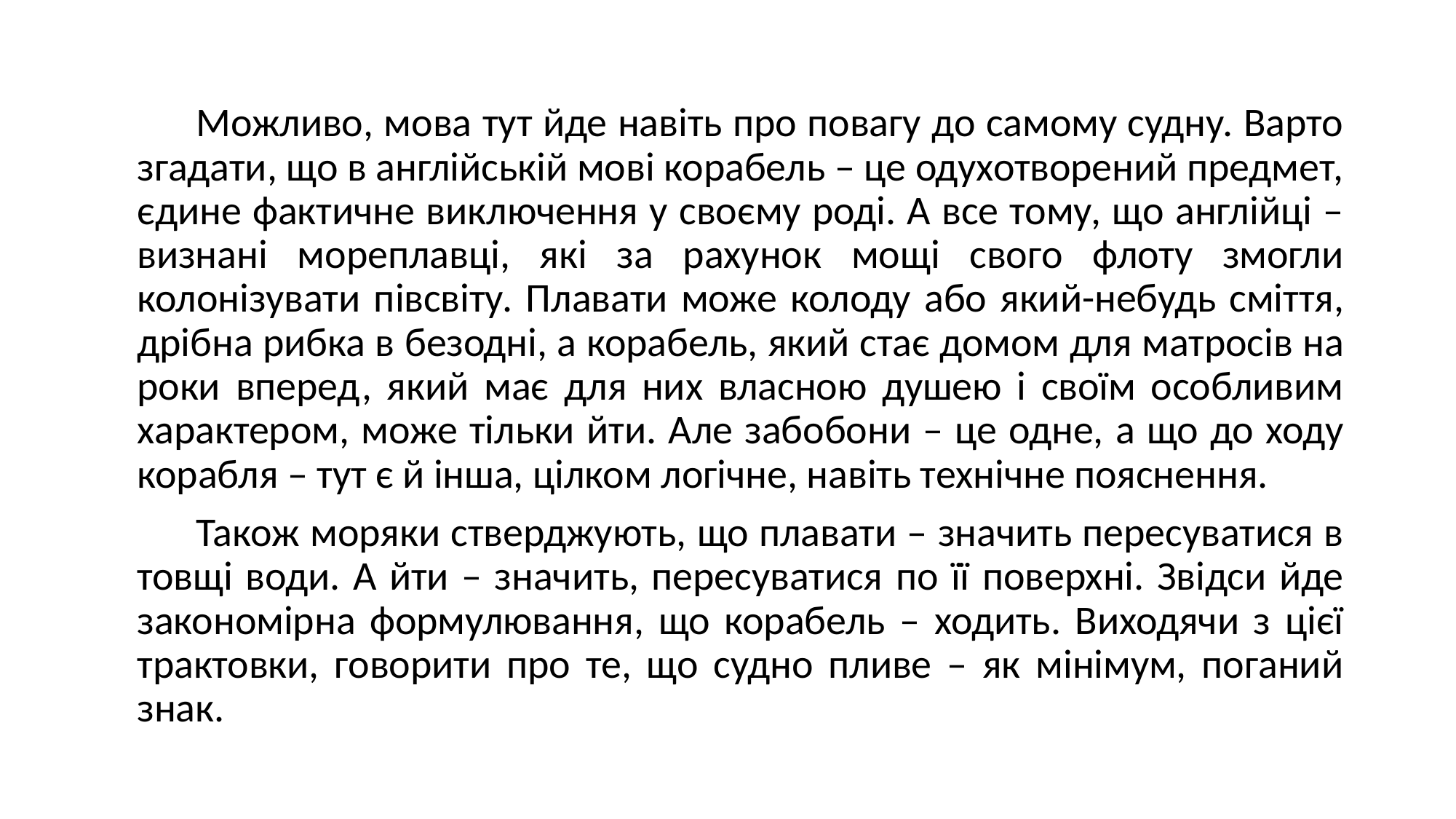

Можливо, мова тут йде навіть про повагу до самому судну. Варто згадати, що в англійській мові корабель – це одухотворений предмет, єдине фактичне виключення у своєму роді. А все тому, що англійці – визнані мореплавці, які за рахунок мощі свого флоту змогли колонізувати півсвіту. Плавати може колоду або який-небудь сміття, дрібна рибка в безодні, а корабель, який стає домом для матросів на роки вперед, який має для них власною душею і своїм особливим характером, може тільки йти. Але забобони – це одне, а що до ходу корабля – тут є й інша, цілком логічне, навіть технічне пояснення.
        Також моряки стверджують, що плавати – значить пересуватися в товщі води. А йти – значить, пересуватися по її поверхні. Звідси йде закономірна формулювання, що корабель – ходить. Виходячи з цієї трактовки, говорити про те, що судно пливе – як мінімум, поганий знак.